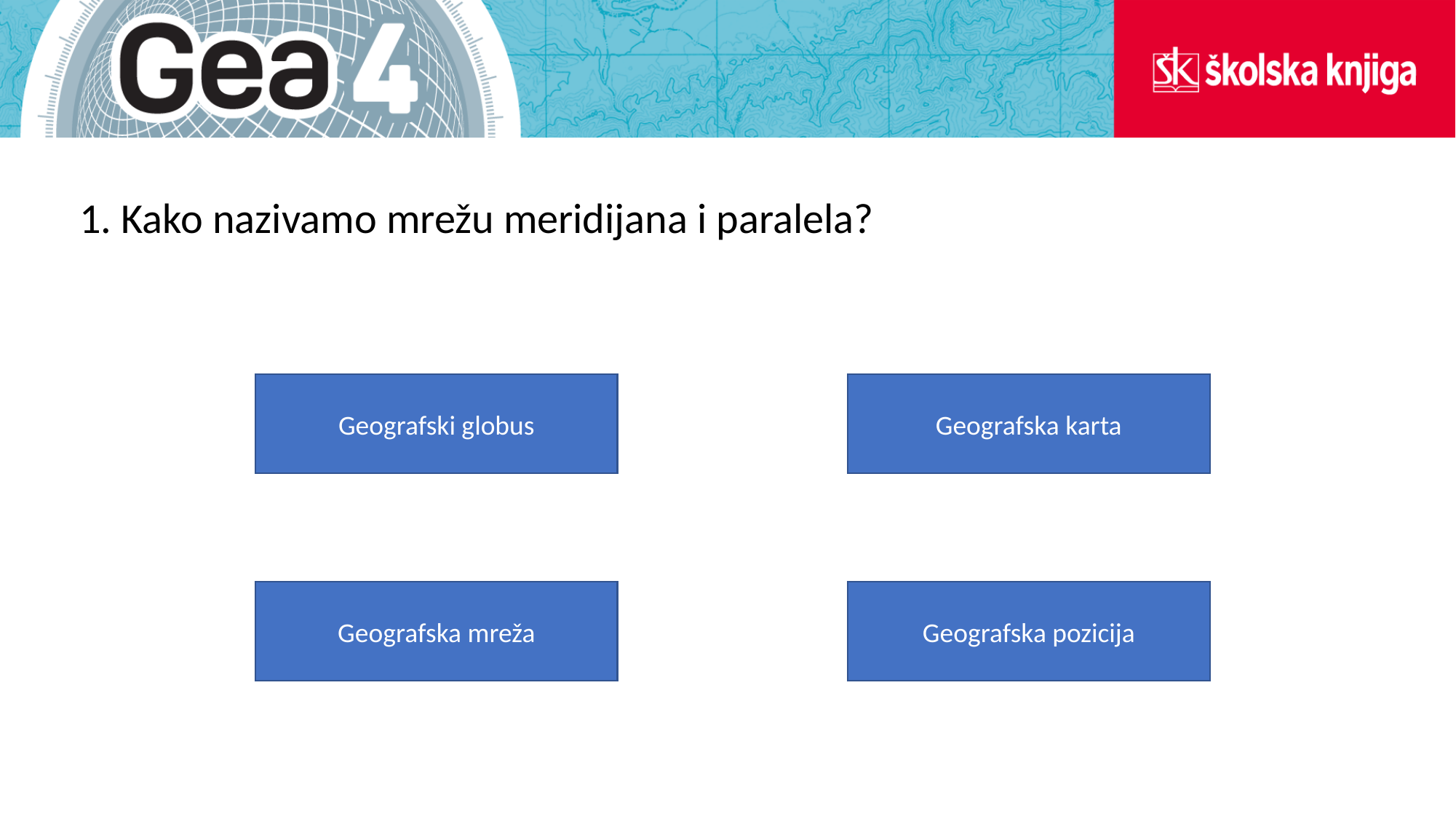

1. Kako nazivamo mrežu meridijana i paralela?
Geografski globus
Geografska karta
Geografska mreža
Geografska pozicija